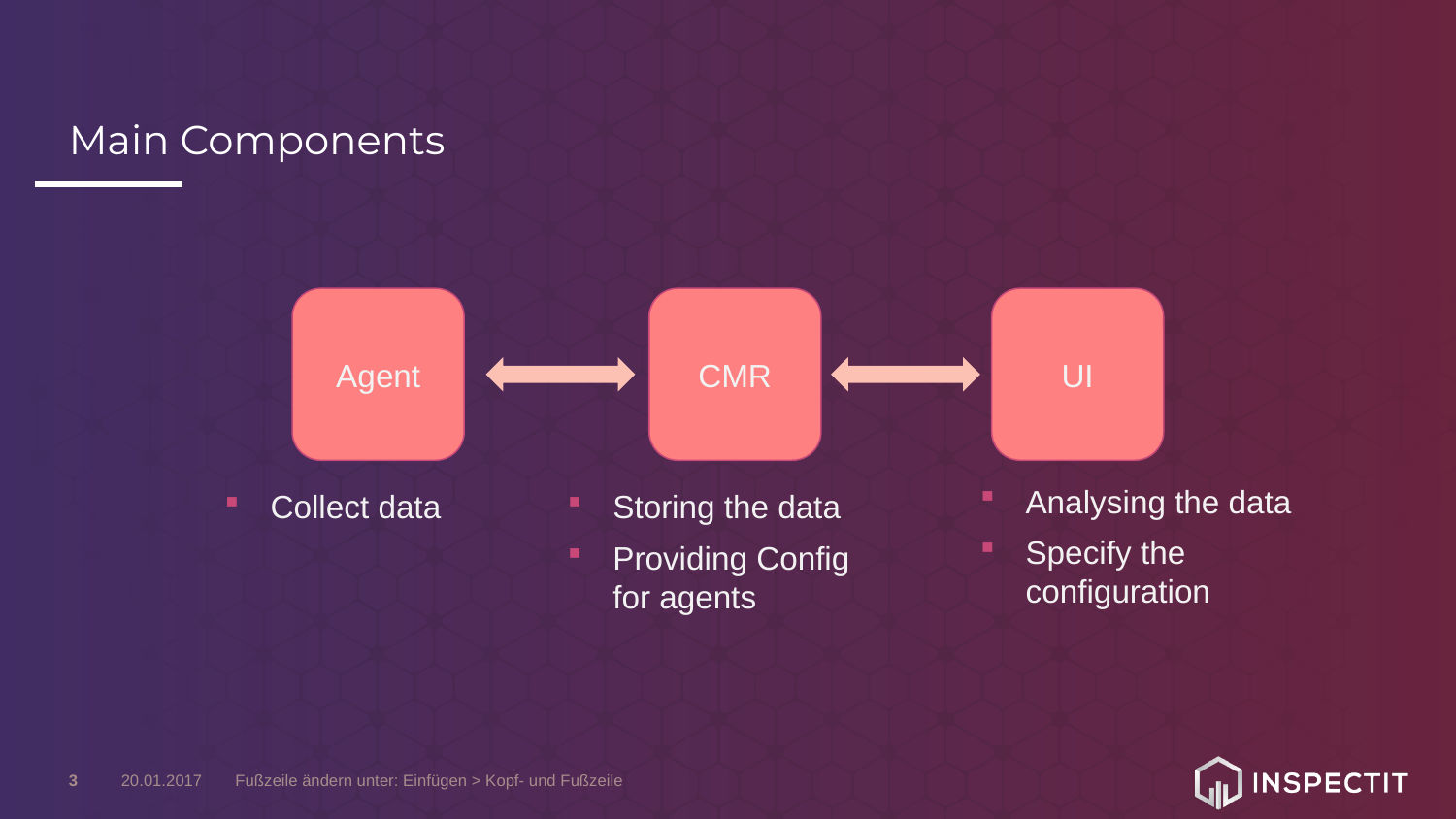

# Main Components

Agent

CMR

UI

Analysing the data
Specify the
configuration
Collect data
Storing the data
Providing Config
for agents
3
20.01.2017
Fußzeile ändern unter: Einfügen > Kopf- und Fußzeile